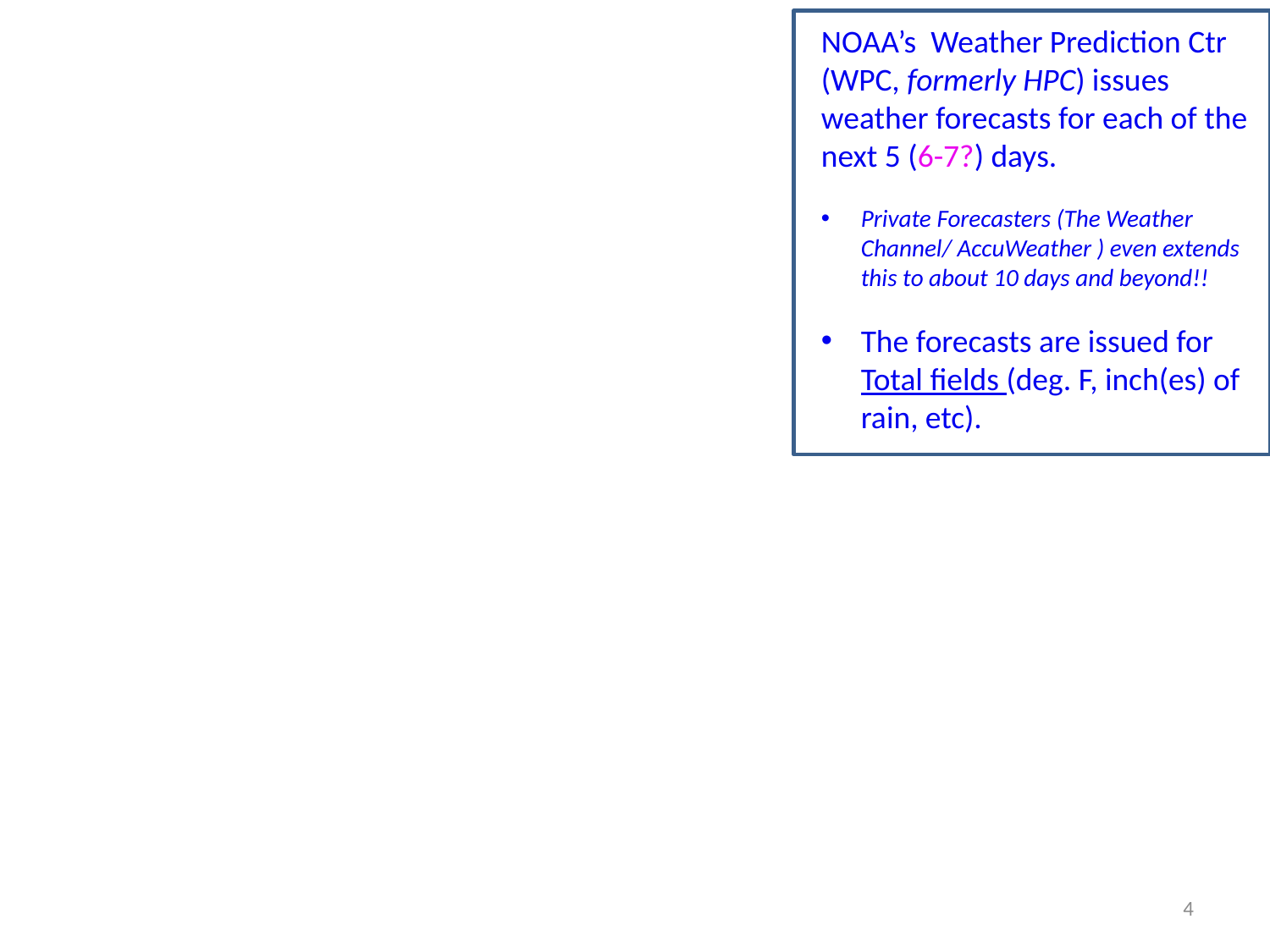

NOAA’s  Weather Prediction Ctr (WPC, formerly HPC) issues weather forecasts for each of the next 5 (6-7?) days.

Private Forecasters (The Weather Channel/ AccuWeather ) even extends this to about 10 days and beyond!!

The forecasts are issued for Total fields (deg. F, inch(es) of rain, etc).

4